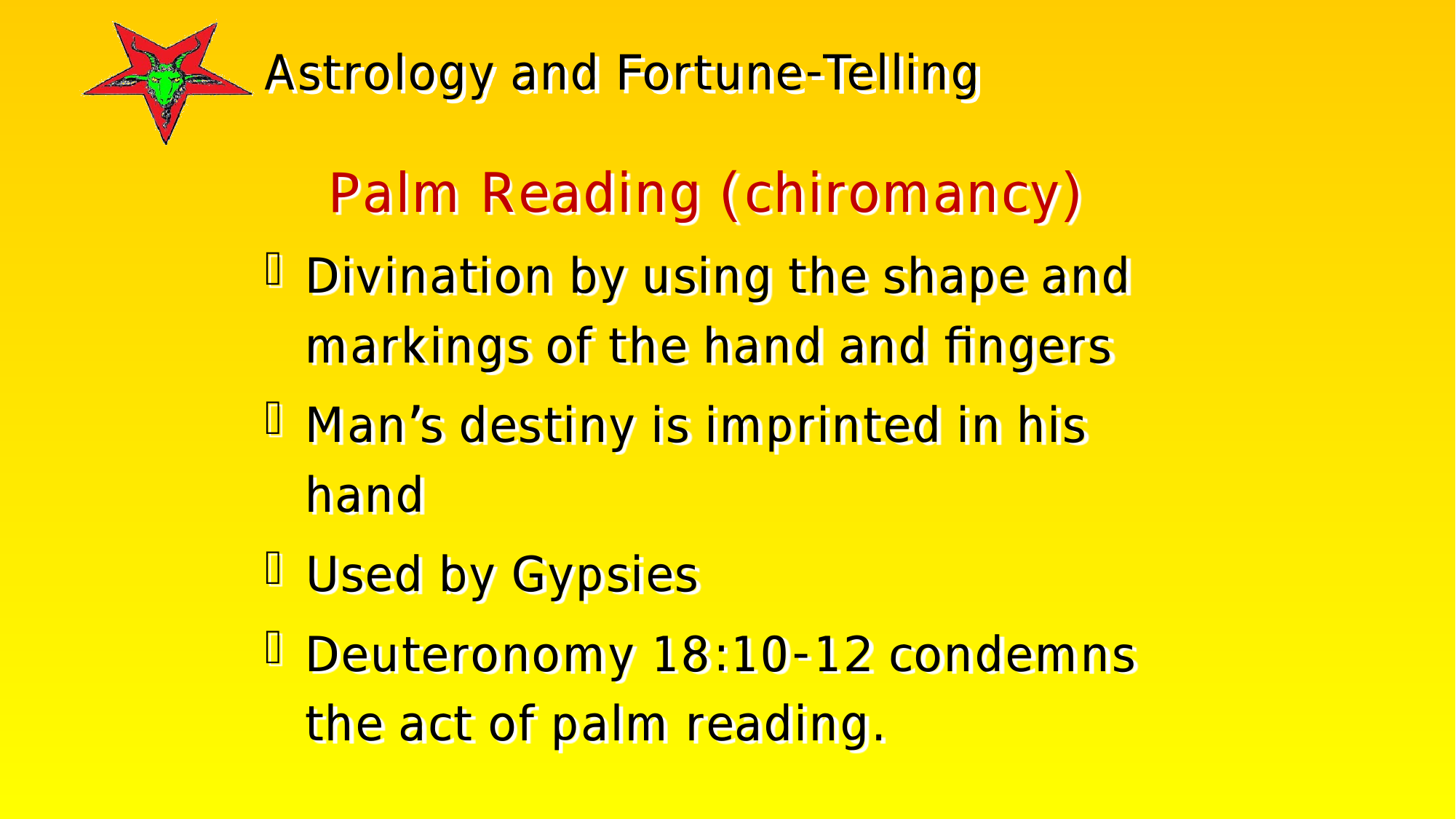

Palm Reading (chiromancy)
Divination by using the shape and markings of the hand and fingers
Man’s destiny is imprinted in his hand
Used by Gypsies
Deuteronomy 18:10-12 condemns the act of palm reading.